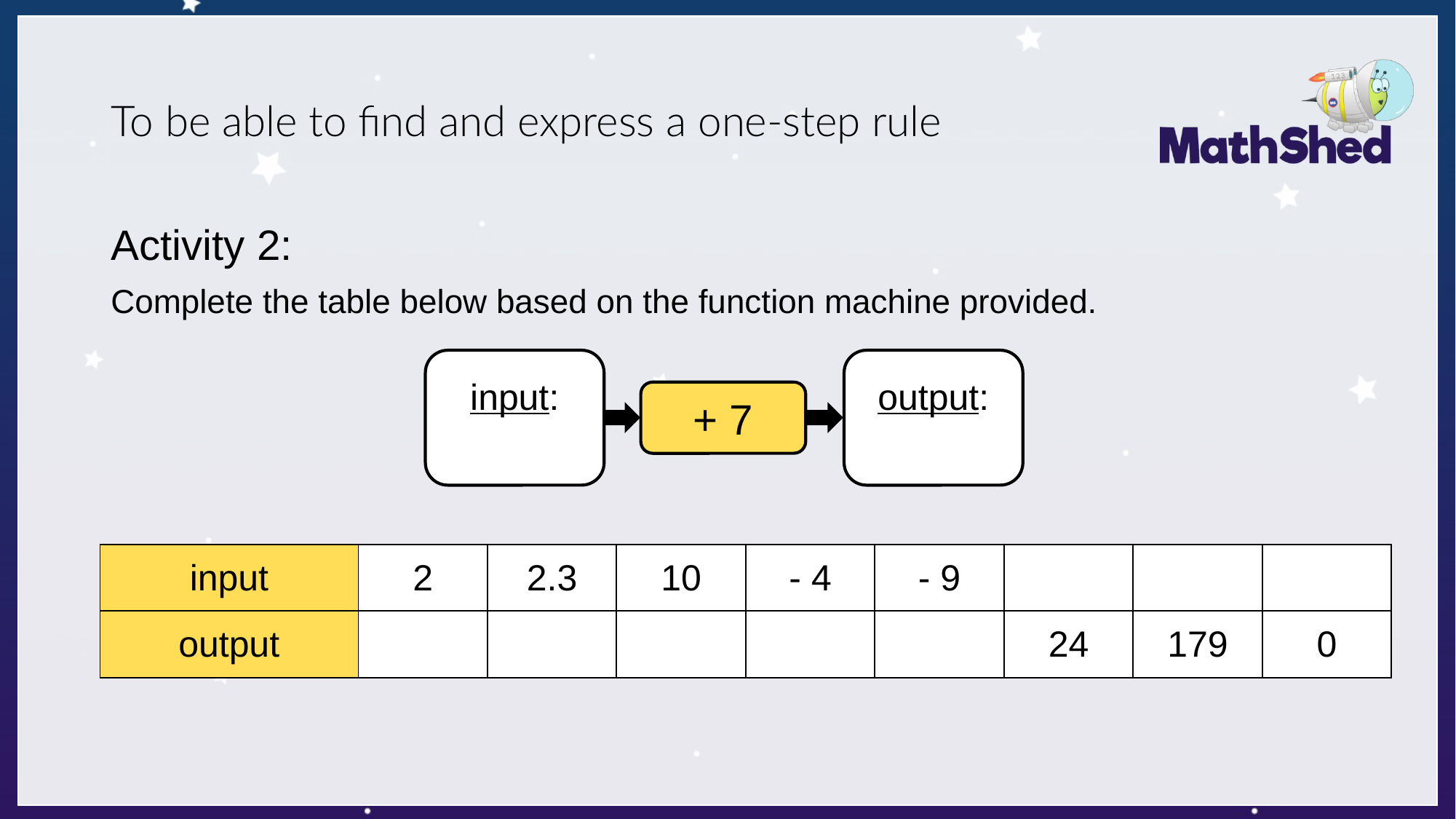

# To be able to find and express a one-step rule
Activity 2:
Complete the table below based on the function machine provided.

input:

output:

+ 7

| input | 2 | 2.3 | 10 | - 4 | - 9 |  |  |  |
| --- | --- | --- | --- | --- | --- | --- | --- | --- |
| output |  |  |  |  |  | 24 | 179 | 0 |